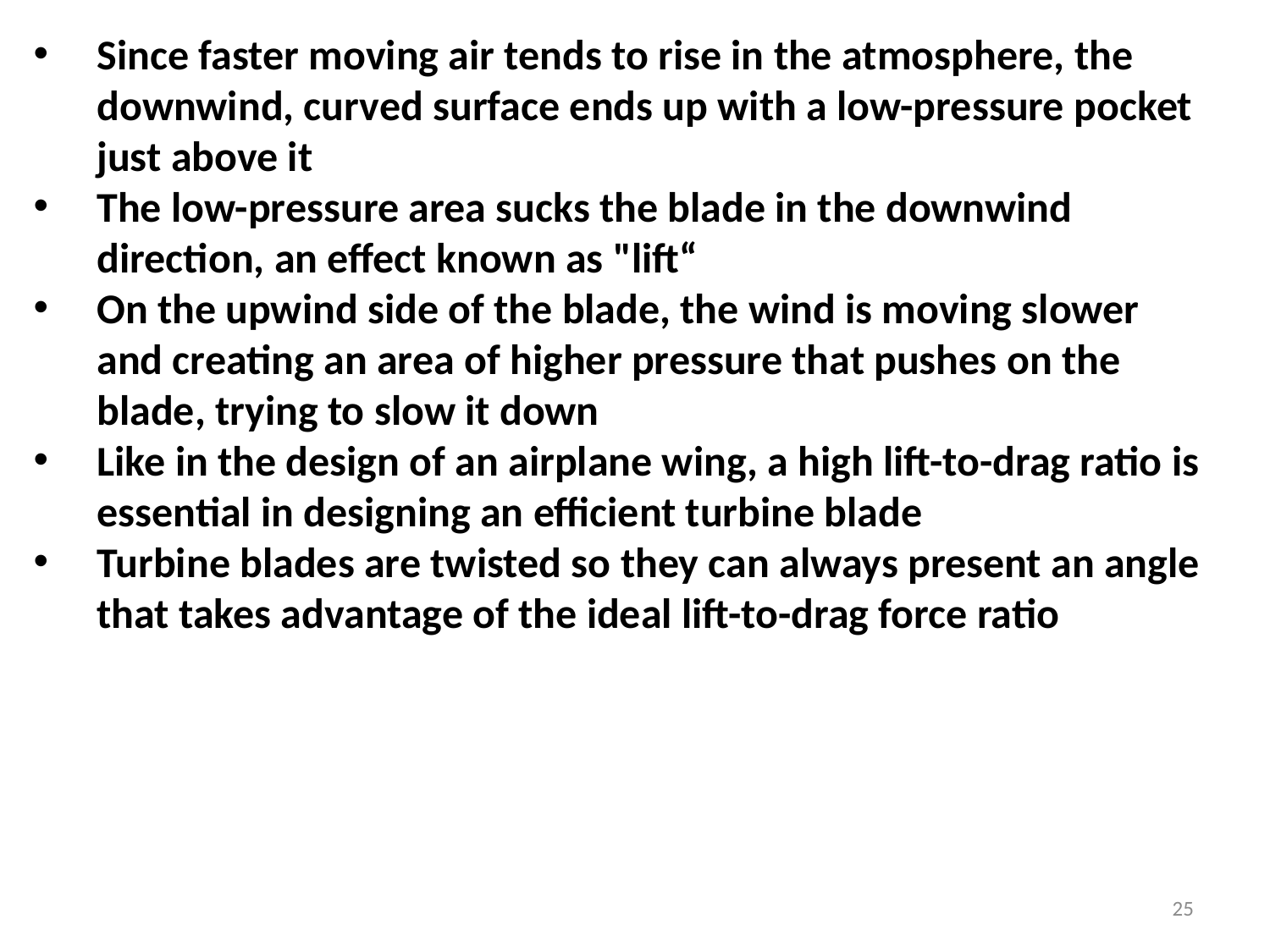

Since faster moving air tends to rise in the atmosphere, the downwind, curved surface ends up with a low-pressure pocket just above it
The low-pressure area sucks the blade in the downwind direction, an effect known as "lift“
On the upwind side of the blade, the wind is moving slower and creating an area of higher pressure that pushes on the blade, trying to slow it down
Like in the design of an airplane wing, a high lift-to-drag ratio is essential in designing an efficient turbine blade
Turbine blades are twisted so they can always present an angle that takes advantage of the ideal lift-to-drag force ratio
25